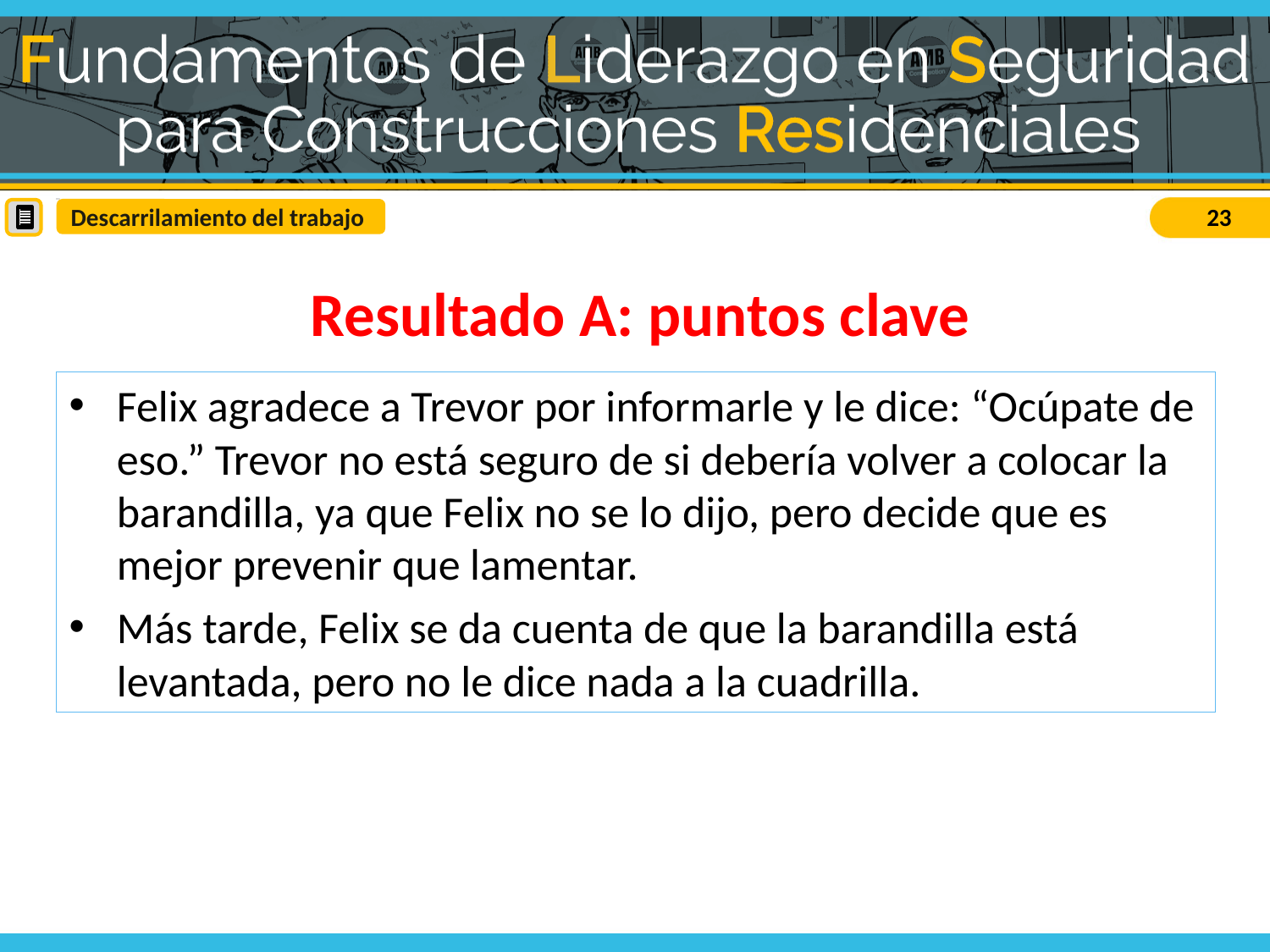

Descarrilamiento del trabajo

Resultado A: puntos clave
Felix agradece a Trevor por informarle y le dice: “Ocúpate de eso.” Trevor no está seguro de si debería volver a colocar la barandilla, ya que Felix no se lo dijo, pero decide que es mejor prevenir que lamentar.
Más tarde, Felix se da cuenta de que la barandilla está levantada, pero no le dice nada a la cuadrilla.